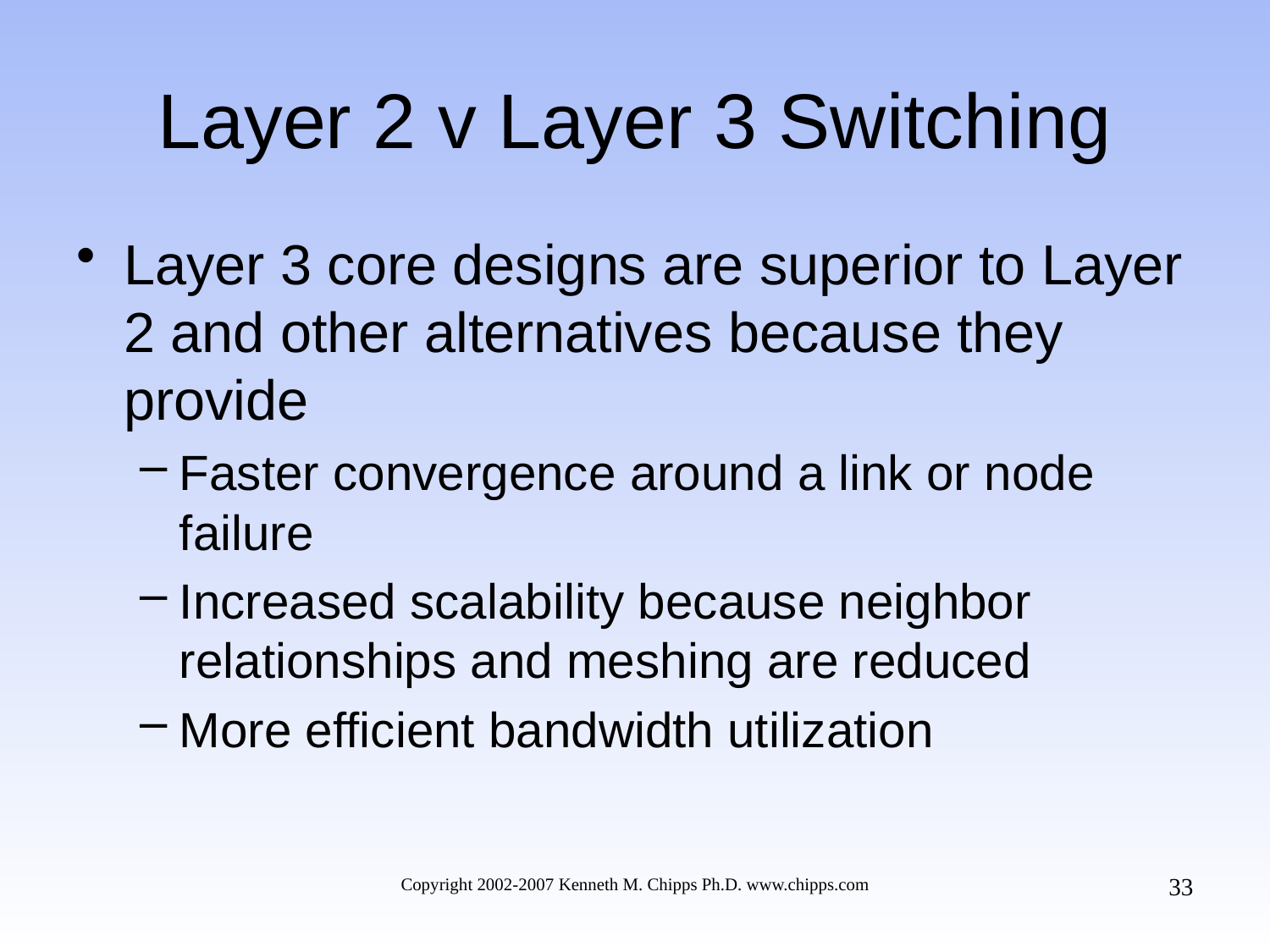

# Layer 2 v Layer 3 Switching
Layer 3 core designs are superior to Layer 2 and other alternatives because they provide
Faster convergence around a link or node failure
Increased scalability because neighbor relationships and meshing are reduced
More efficient bandwidth utilization
33
Copyright 2002-2007 Kenneth M. Chipps Ph.D. www.chipps.com